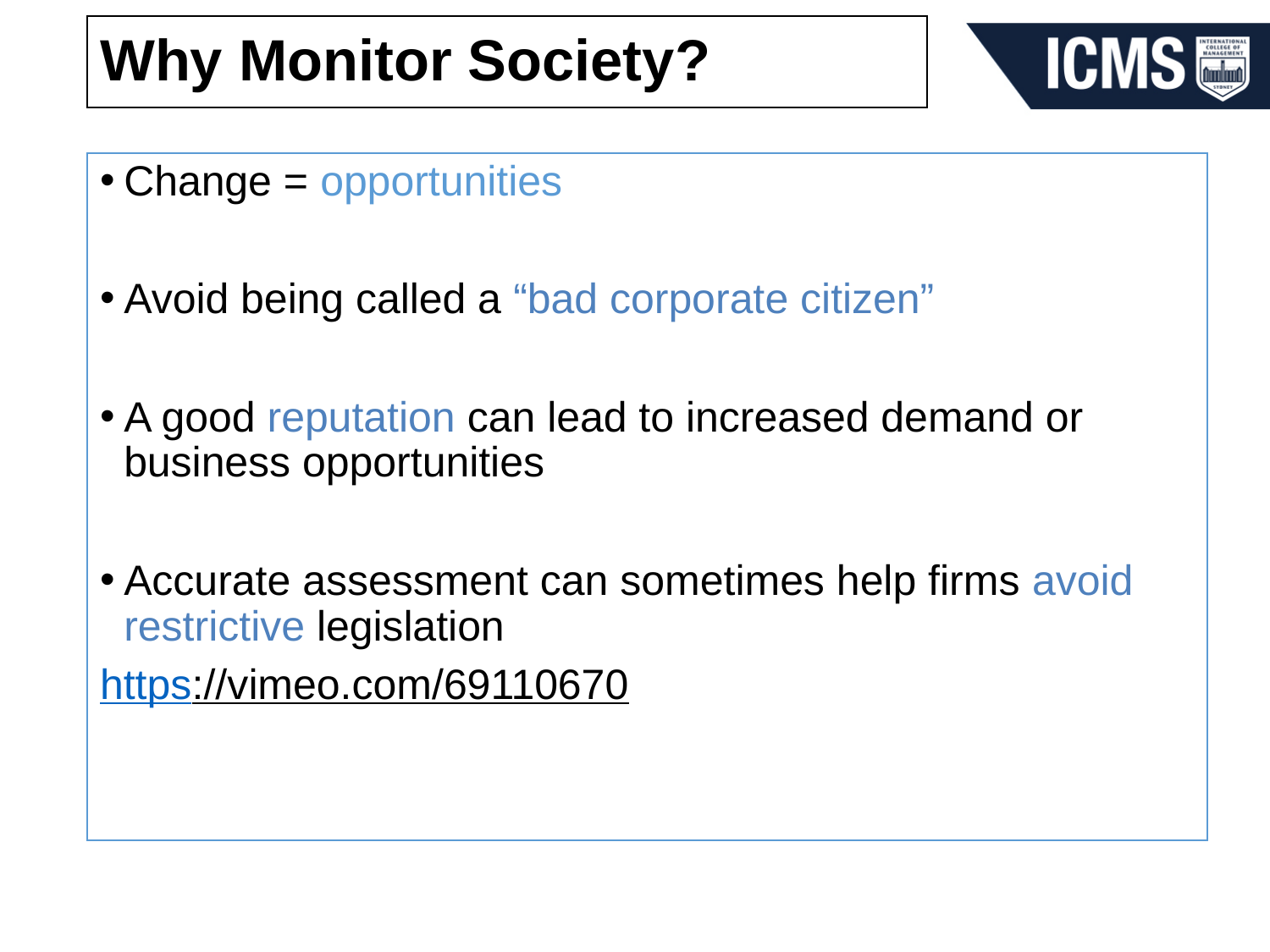

# Why Monitor Society?
Change = opportunities

Avoid being called a “bad corporate citizen”

A good reputation can lead to increased demand or business opportunities

Accurate assessment can sometimes help firms avoid restrictive legislation
https://vimeo.com/69110670